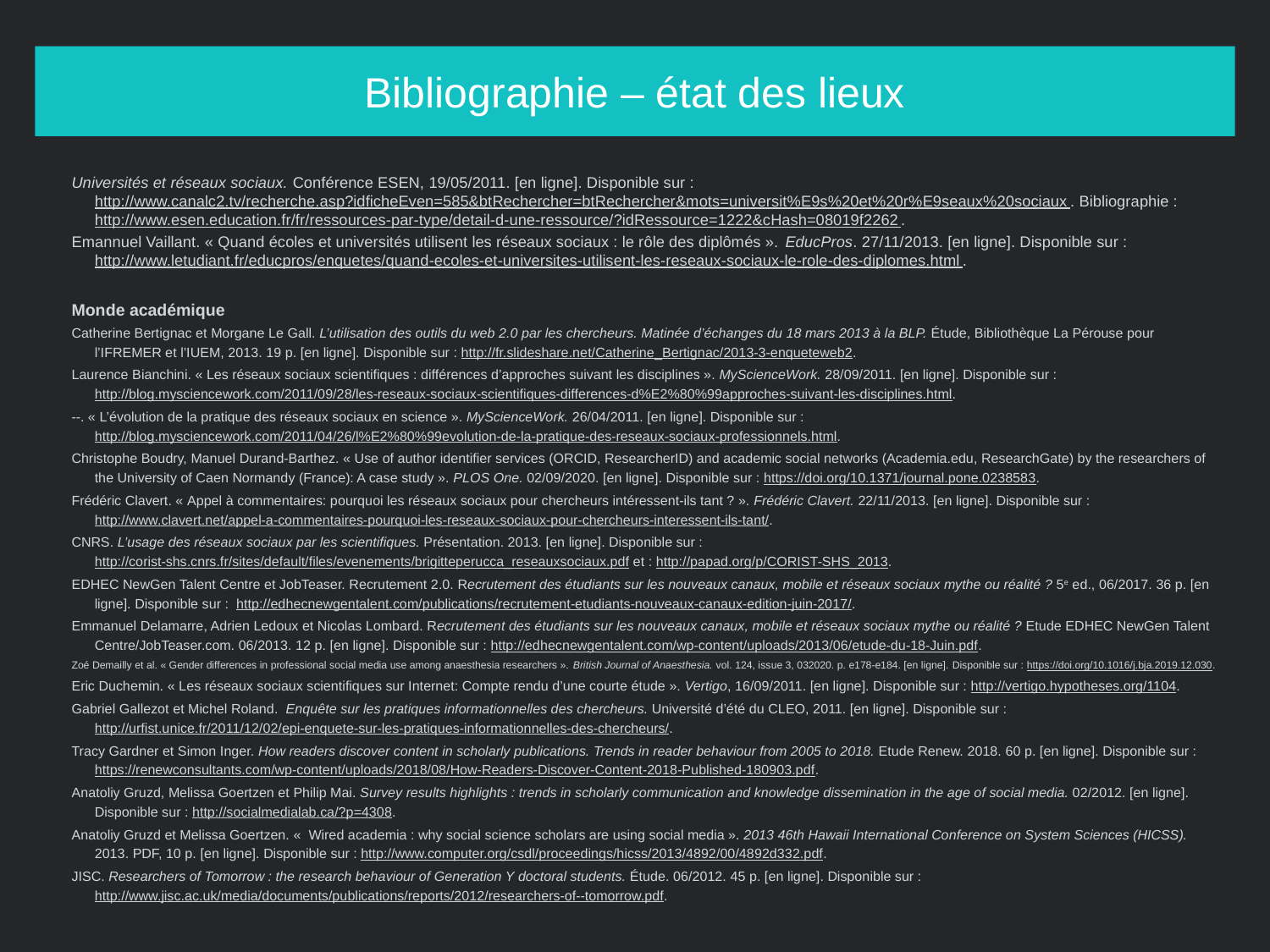

# Bibliographie – état des lieux
Universités et réseaux sociaux. Conférence ESEN, 19/05/2011. [en ligne]. Disponible sur : http://www.canalc2.tv/recherche.asp?idficheEven=585&btRechercher=btRechercher&mots=universit%E9s%20et%20r%E9seaux%20sociaux. Bibliographie : http://www.esen.education.fr/fr/ressources-par-type/detail-d-une-ressource/?idRessource=1222&cHash=08019f2262.
Emannuel Vaillant. « Quand écoles et universités utilisent les réseaux sociaux : le rôle des diplômés ». EducPros. 27/11/2013. [en ligne]. Disponible sur : http://www.letudiant.fr/educpros/enquetes/quand-ecoles-et-universites-utilisent-les-reseaux-sociaux-le-role-des-diplomes.html.

Monde académique
Catherine Bertignac et Morgane Le Gall. L’utilisation des outils du web 2.0 par les chercheurs. Matinée d’échanges du 18 mars 2013 à la BLP. Étude, Bibliothèque La Pérouse pour l’IFREMER et l’IUEM, 2013. 19 p. [en ligne]. Disponible sur : http://fr.slideshare.net/Catherine_Bertignac/2013-3-enqueteweb2.
Laurence Bianchini. « Les réseaux sociaux scientifiques : différences d’approches suivant les disciplines ». MyScienceWork. 28/09/2011. [en ligne]. Disponible sur : http://blog.mysciencework.com/2011/09/28/les-reseaux-sociaux-scientifiques-differences-d%E2%80%99approches-suivant-les-disciplines.html.
--. « L’évolution de la pratique des réseaux sociaux en science ». MyScienceWork. 26/04/2011. [en ligne]. Disponible sur : http://blog.mysciencework.com/2011/04/26/l%E2%80%99evolution-de-la-pratique-des-reseaux-sociaux-professionnels.html.
Christophe Boudry, Manuel Durand-Barthez. « Use of author identifier services (ORCID, ResearcherID) and academic social networks (Academia.edu, ResearchGate) by the researchers of the University of Caen Normandy (France): A case study ». PLOS One. 02/09/2020. [en ligne]. Disponible sur : https://doi.org/10.1371/journal.pone.0238583.
Frédéric Clavert. « Appel à commentaires: pourquoi les réseaux sociaux pour chercheurs intéressent-ils tant ? ». Frédéric Clavert. 22/11/2013. [en ligne]. Disponible sur : http://www.clavert.net/appel-a-commentaires-pourquoi-les-reseaux-sociaux-pour-chercheurs-interessent-ils-tant/.
CNRS. L’usage des réseaux sociaux par les scientifiques. Présentation. 2013. [en ligne]. Disponible sur :  http://corist-shs.cnrs.fr/sites/default/files/evenements/brigitteperucca_reseauxsociaux.pdf et : http://papad.org/p/CORIST-SHS_2013.
EDHEC NewGen Talent Centre et JobTeaser. Recrutement 2.0. Recrutement des étudiants sur les nouveaux canaux, mobile et réseaux sociaux mythe ou réalité ? 5e ed., 06/2017. 36 p. [en ligne]. Disponible sur :  http://edhecnewgentalent.com/publications/recrutement-etudiants-nouveaux-canaux-edition-juin-2017/.
Emmanuel Delamarre, Adrien Ledoux et Nicolas Lombard. Recrutement des étudiants sur les nouveaux canaux, mobile et réseaux sociaux mythe ou réalité ? Etude EDHEC NewGen Talent Centre/JobTeaser.com. 06/2013. 12 p. [en ligne]. Disponible sur : http://edhecnewgentalent.com/wp-content/uploads/2013/06/etude-du-18-Juin.pdf.
Zoé Demailly et al. « Gender differences in professional social media use among anaesthesia researchers ». British Journal of Anaesthesia. vol. 124, issue 3, 032020. p. e178-e184. [en ligne]. Disponible sur : https://doi.org/10.1016/j.bja.2019.12.030.
Eric Duchemin. « Les réseaux sociaux scientifiques sur Internet: Compte rendu d’une courte étude ». Vertigo, 16/09/2011. [en ligne]. Disponible sur : http://vertigo.hypotheses.org/1104.
Gabriel Gallezot et Michel Roland.  Enquête sur les pratiques informationnelles des chercheurs. Université d’été du CLEO, 2011. [en ligne]. Disponible sur : http://urfist.unice.fr/2011/12/02/epi-enquete-sur-les-pratiques-informationnelles-des-chercheurs/.
Tracy Gardner et Simon Inger. How readers discover content in scholarly publications. Trends in reader behaviour from 2005 to 2018. Etude Renew. 2018. 60 p. [en ligne]. Disponible sur : https://renewconsultants.com/wp-content/uploads/2018/08/How-Readers-Discover-Content-2018-Published-180903.pdf.
Anatoliy Gruzd, Melissa Goertzen et Philip Mai. Survey results highlights : trends in scholarly communication and knowledge dissemination in the age of social media. 02/2012. [en ligne]. Disponible sur : http://socialmedialab.ca/?p=4308.
Anatoliy Gruzd et Melissa Goertzen. «  Wired academia : why social science scholars are using social media ». 2013 46th Hawaii International Conference on System Sciences (HICSS). 2013. PDF, 10 p. [en ligne]. Disponible sur : http://www.computer.org/csdl/proceedings/hicss/2013/4892/00/4892d332.pdf.
JISC. Researchers of Tomorrow : the research behaviour of Generation Y doctoral students. Étude. 06/2012. 45 p. [en ligne]. Disponible sur : http://www.jisc.ac.uk/media/documents/publications/reports/2012/researchers-of--tomorrow.pdf.